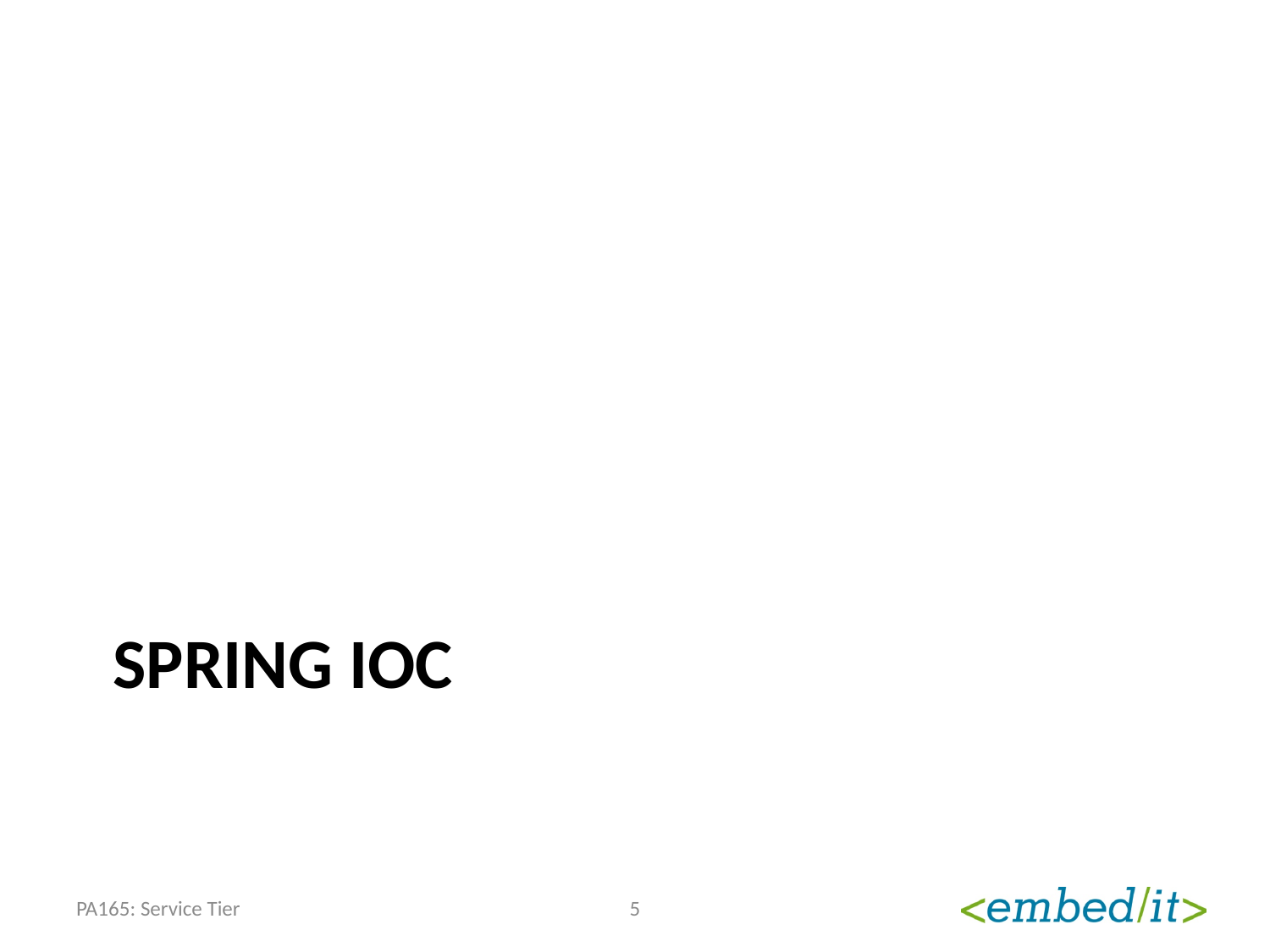

# Spring IoC
PA165: Service Tier
5